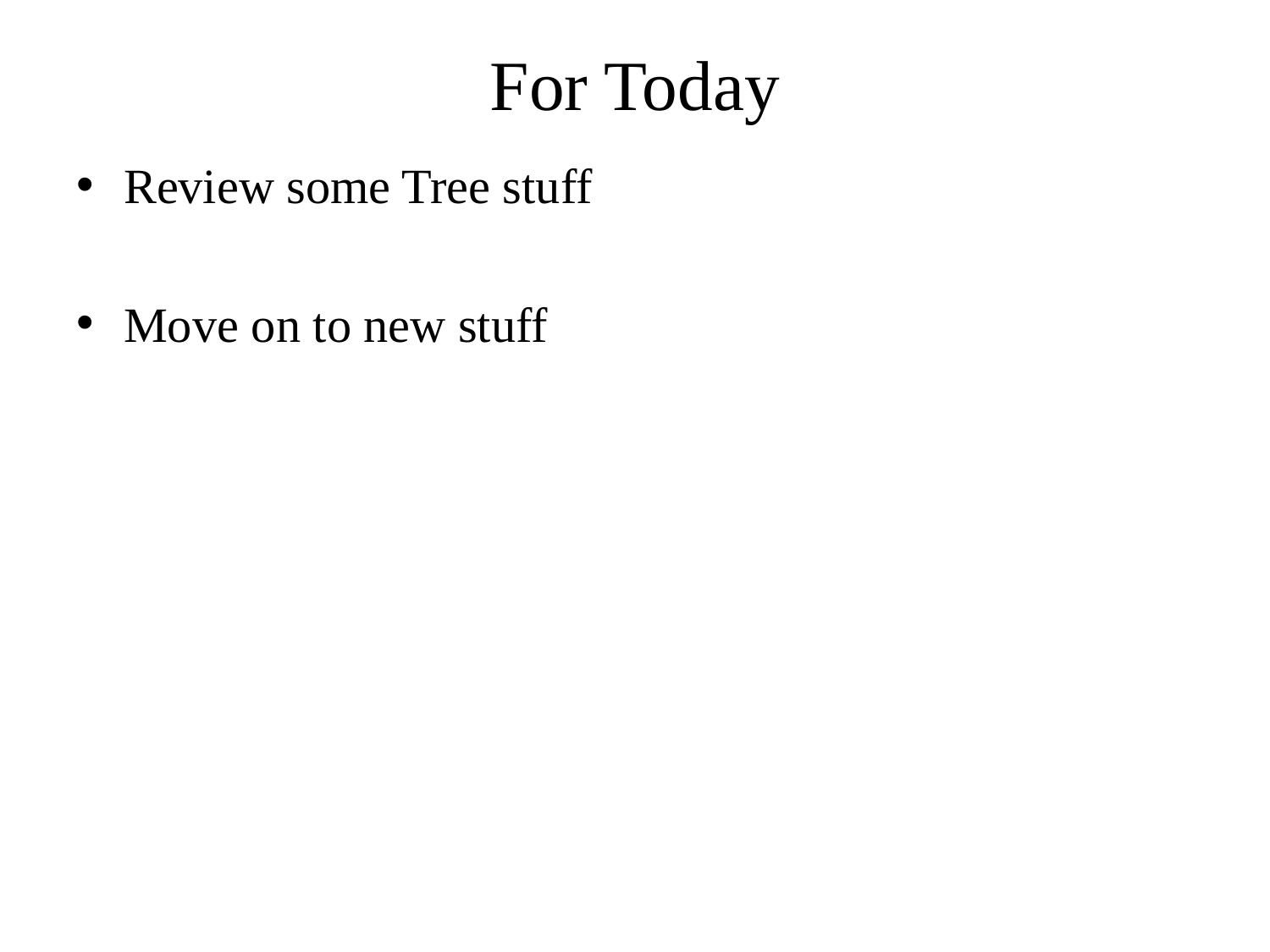

# For Today
Review some Tree stuff

Move on to new stuff